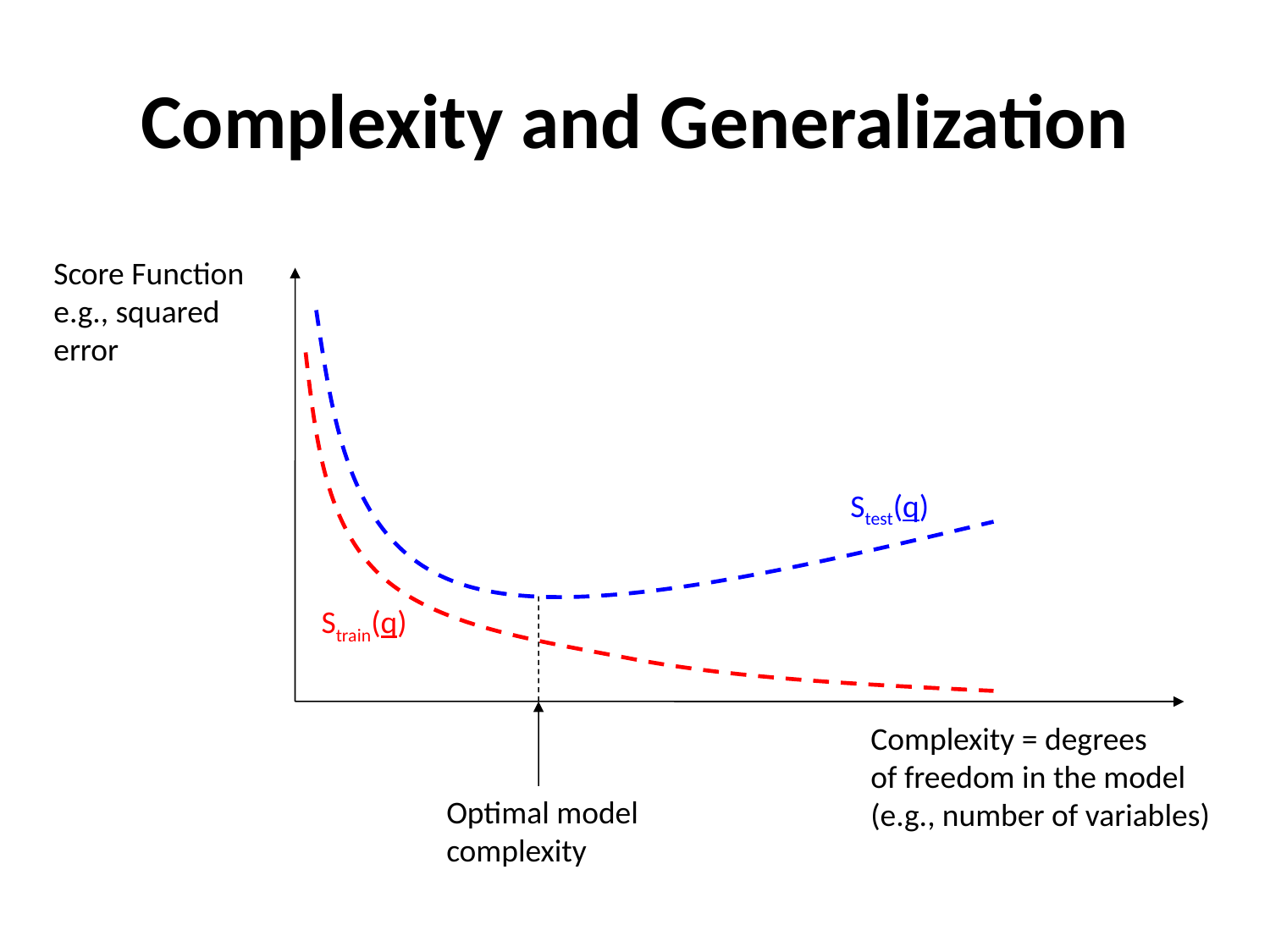

# Complexity and Generalization
Score Function
e.g., squared
error

Stest(q)
Strain(q)

Complexity = degrees
of freedom in the model
(e.g., number of variables)
Optimal model
complexity